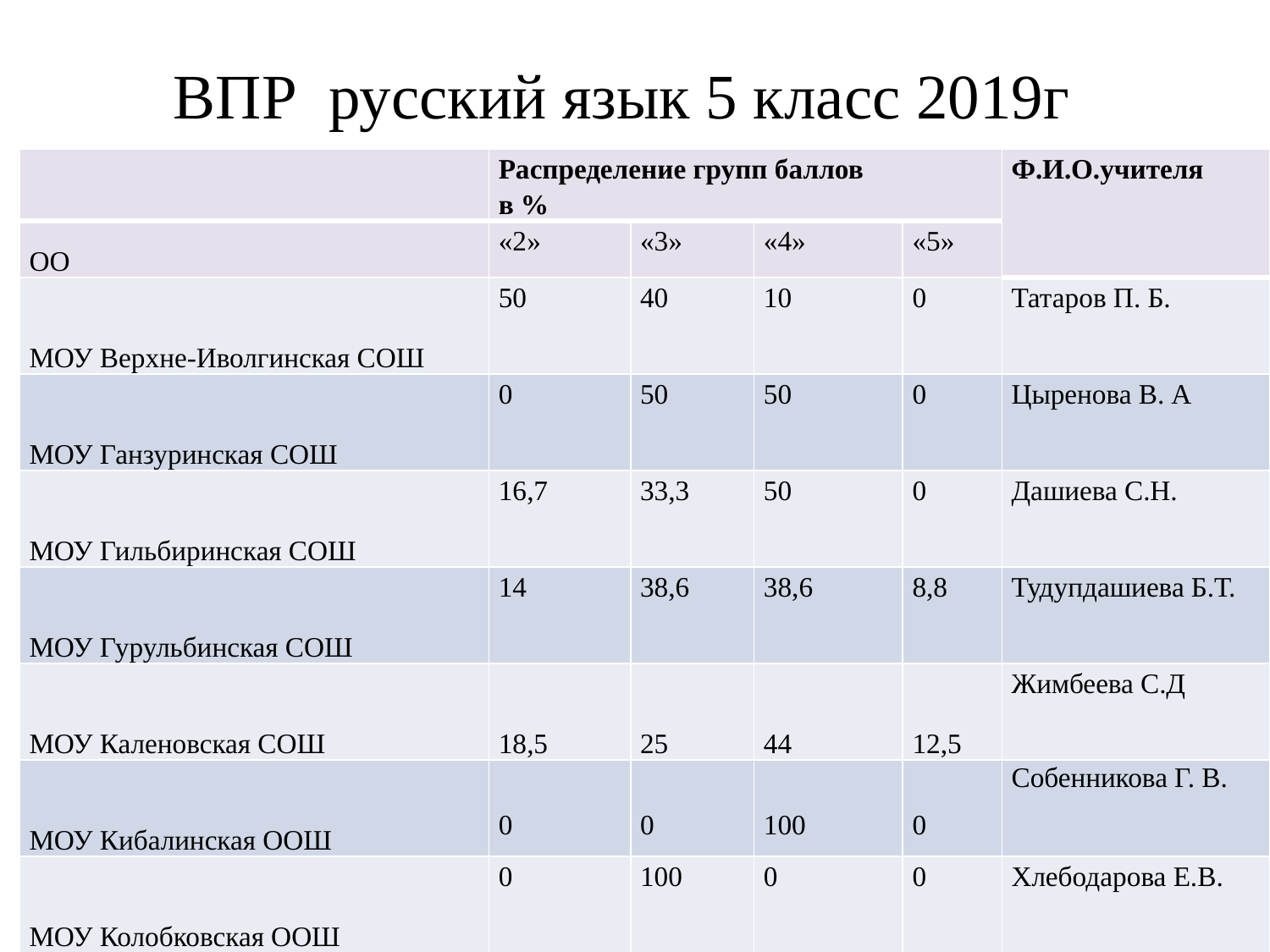

# ВПР  русский язык 5 класс 2019г
|  | Распределение групп баллов в % |  |  |  | Ф.И.О.учителя |
| --- | --- | --- | --- | --- | --- |
| ОО | «2» | «3» | «4» | «5» |  |
| МОУ Верхне-Иволгинская СОШ | 50 | 40 | 10 | 0 | Татаров П. Б. |
| МОУ Ганзуринская СОШ | 0 | 50 | 50 | 0 | Цыренова В. А |
| МОУ Гильбиринская СОШ | 16,7 | 33,3 | 50 | 0 | Дашиева С.Н. |
| МОУ Гурульбинская СОШ | 14 | 38,6 | 38,6 | 8,8 | Тудупдашиева Б.Т. |
| МОУ Каленовская СОШ | 18,5 | 25 | 44 | 12,5 | Жимбеева С.Д |
| МОУ Кибалинская ООШ | 0 | 0 | 100 | 0 | Собенникова Г. В. |
| МОУ Колобковская ООШ | 0 | 100 | 0 | 0 | Хлебодарова Е.В. |